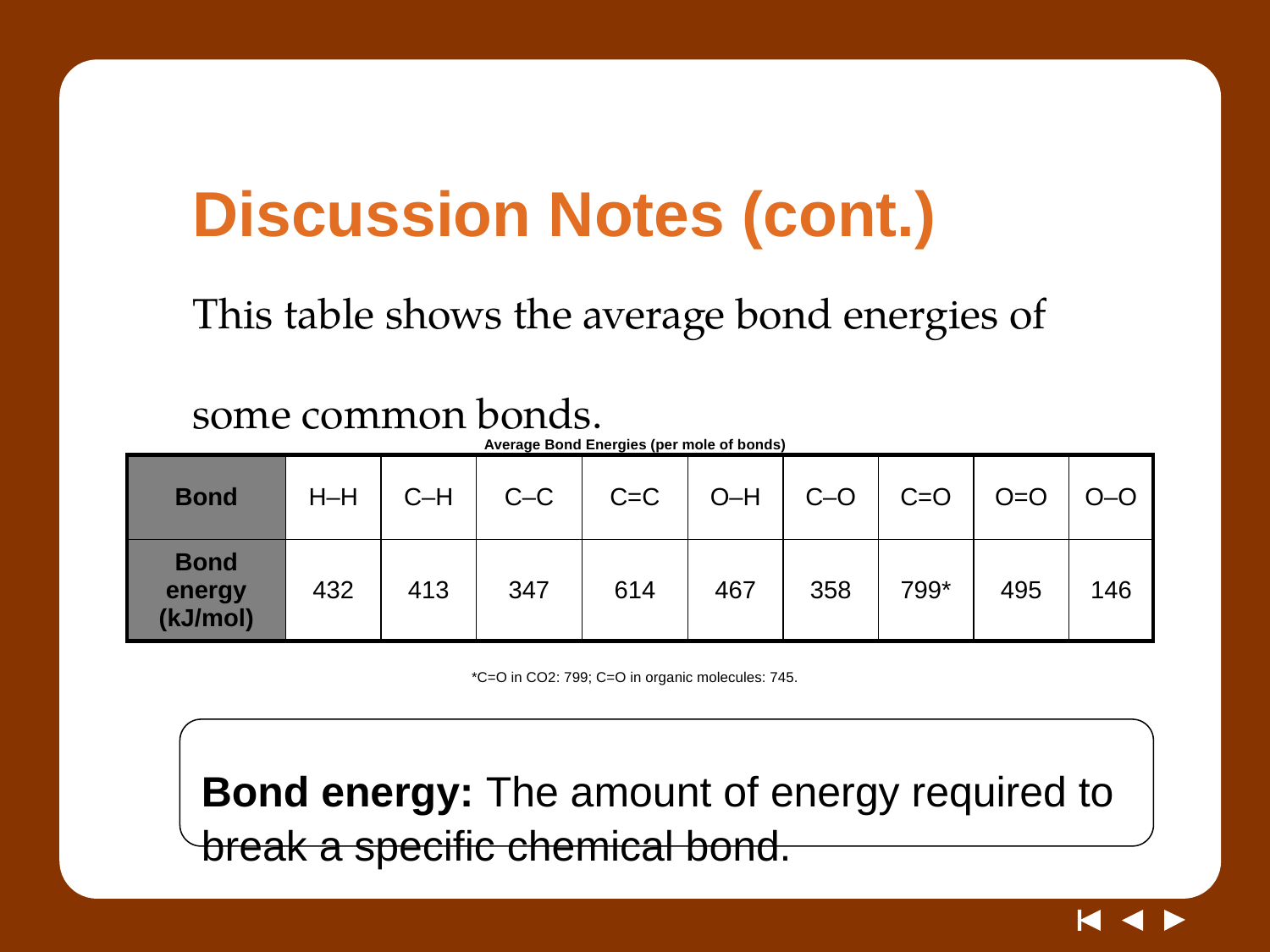

# Discussion Notes (cont.)
       This table shows the average bond energies of
       some common bonds.

       Bond energy: The amount of energy required to
       break a specific chemical bond.
Average Bond Energies (per mole of bonds)
| Bond | H–H | C–H | C–C | C=C | O–H | C–O | C=O | O=O | O–O |
| --- | --- | --- | --- | --- | --- | --- | --- | --- | --- |
| Bond energy (kJ/mol) | 432 | 413 | 347 | 614 | 467 | 358 | 799\* | 495 | 146 |
*C=O in CO2: 799; C=O in organic molecules: 745.